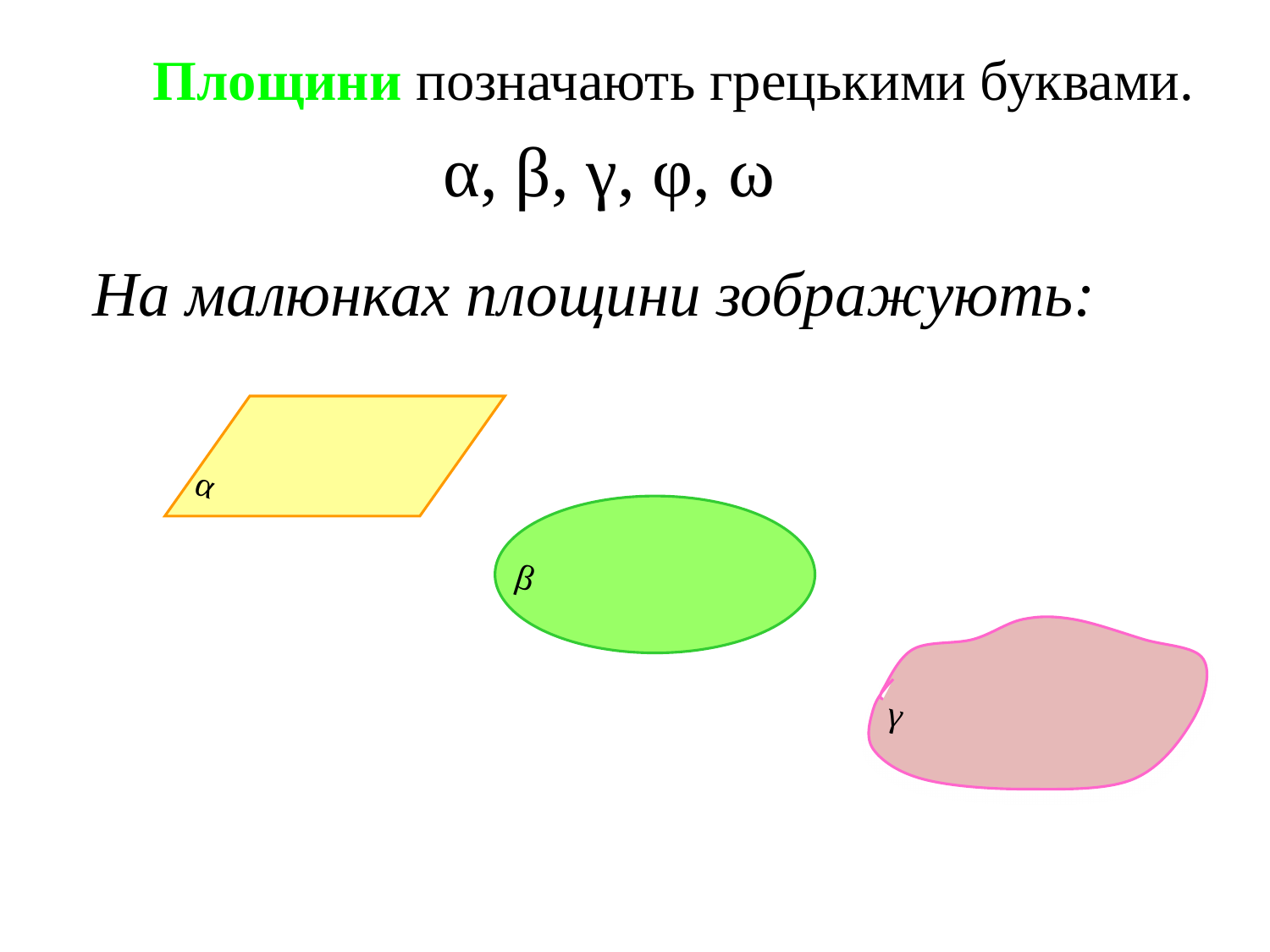

Площини позначають грецькими буквами.
α, β, γ, φ, ω
На малюнках площини зображують:

α

β

γ